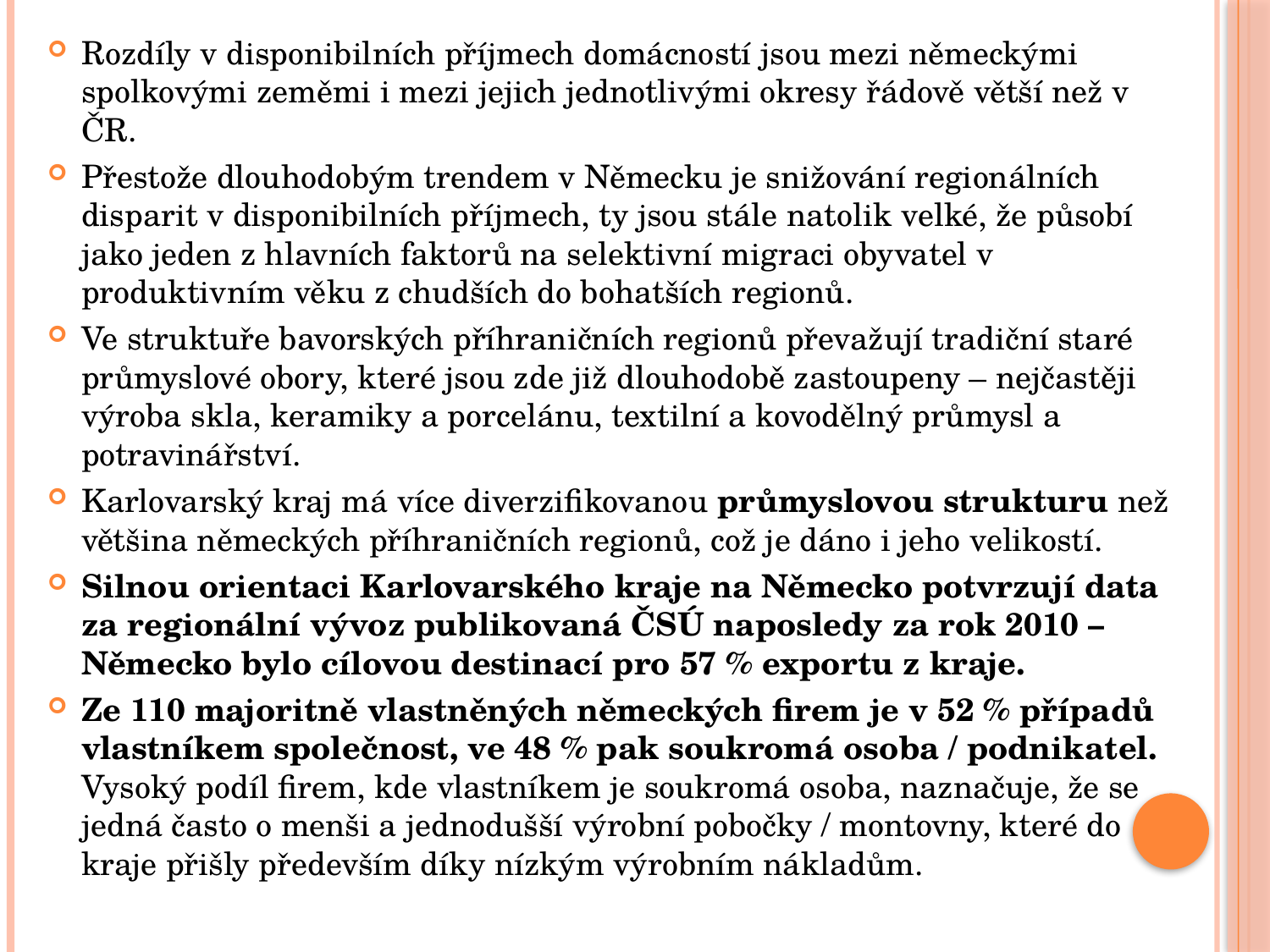

Rozdíly v disponibilních příjmech domácností jsou mezi německými spolkovými zeměmi i mezi jejich jednotlivými okresy řádově větší než v ČR.
Přestože dlouhodobým trendem v Německu je snižování regionálních disparit v disponibilních příjmech, ty jsou stále natolik velké, že působí jako jeden z hlavních faktorů na selektivní migraci obyvatel v produktivním věku z chudších do bohatších regionů.
Ve struktuře bavorských příhraničních regionů převažují tradiční staré průmyslové obory, které jsou zde již dlouhodobě zastoupeny – nejčastěji výroba skla, keramiky a porcelánu, textilní a kovodělný průmysl a potravinářství.
Karlovarský kraj má více diverzifikovanou průmyslovou strukturu než většina německých příhraničních regionů, což je dáno i jeho velikostí.
Silnou orientaci Karlovarského kraje na Německo potvrzují data za regionální vývoz publikovaná ČSÚ naposledy za rok 2010 – Německo bylo cílovou destinací pro 57 % exportu z kraje.
Ze 110 majoritně vlastněných německých firem je v 52 % případů vlastníkem společnost, ve 48 % pak soukromá osoba / podnikatel. Vysoký podíl firem, kde vlastníkem je soukromá osoba, naznačuje, že se jedná často o menši a jednodušší výrobní pobočky / montovny, které do kraje přišly především díky nízkým výrobním nákladům.